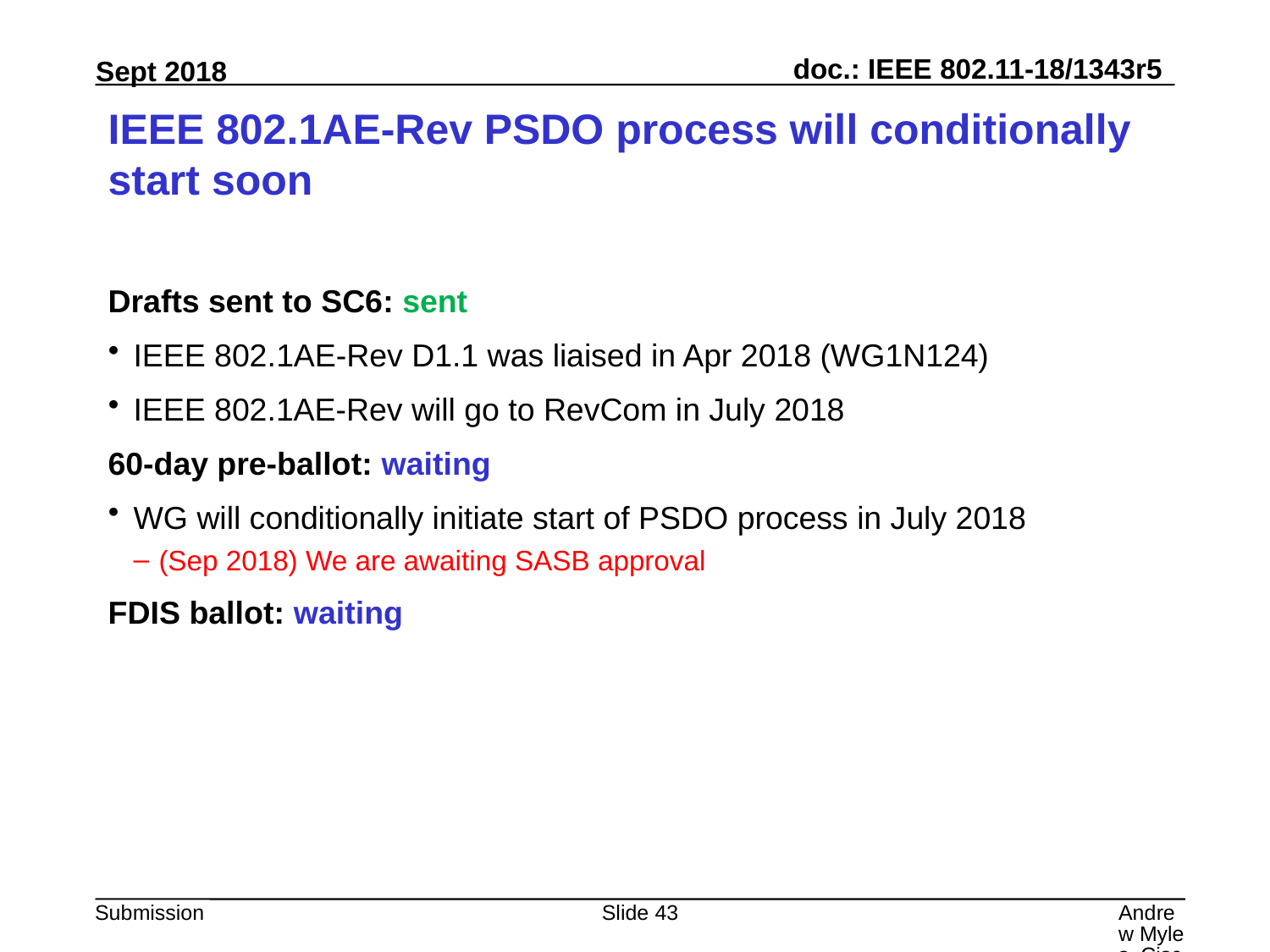

# IEEE 802.1AE-Rev PSDO process will conditionally start soon
Drafts sent to SC6: sent
IEEE 802.1AE-Rev D1.1 was liaised in Apr 2018 (WG1N124)
IEEE 802.1AE-Rev will go to RevCom in July 2018
60-day pre-ballot: waiting
WG will conditionally initiate start of PSDO process in July 2018
(Sep 2018) We are awaiting SASB approval
FDIS ballot: waiting
Slide 43
Andrew Myles, Cisco